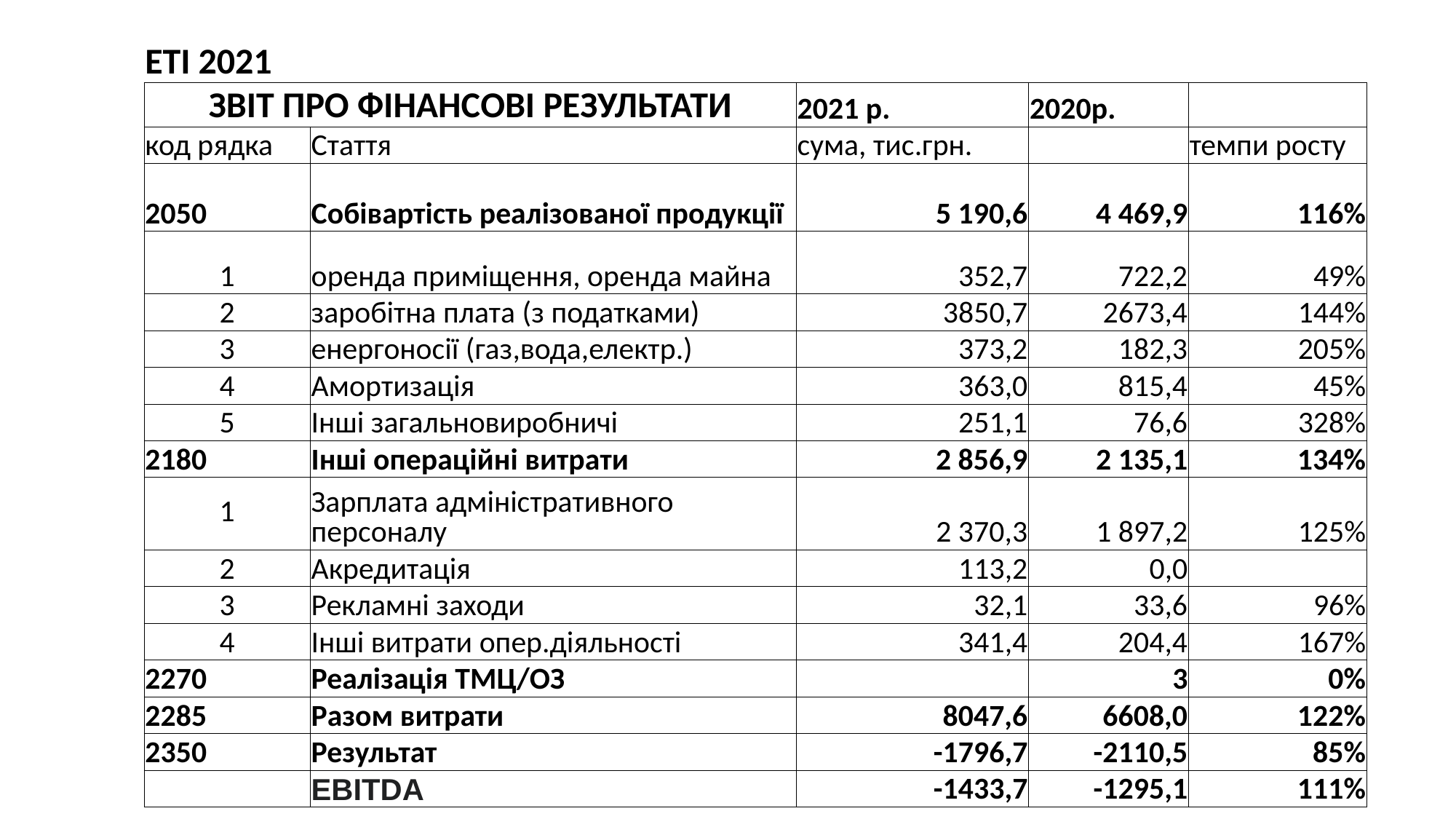

| ЕТІ 2021 |  |  |  |  |
| --- | --- | --- | --- | --- |
| ЗВІТ ПРО ФІНАНСОВІ РЕЗУЛЬТАТИ |  | 2021 р. | 2020р. |  |
| код рядка | Стаття | сума, тис.грн. |  | темпи росту |
| 2050 | Собівартість реалізованої продукції | 5 190,6 | 4 469,9 | 116% |
| 1 | оренда приміщення, оренда майна | 352,7 | 722,2 | 49% |
| 2 | заробітна плата (з податками) | 3850,7 | 2673,4 | 144% |
| 3 | енергоносії (газ,вода,електр.) | 373,2 | 182,3 | 205% |
| 4 | Амортизація | 363,0 | 815,4 | 45% |
| 5 | Інші загальновиробничі | 251,1 | 76,6 | 328% |
| 2180 | Інші операційні витрати | 2 856,9 | 2 135,1 | 134% |
| 1 | Зарплата адміністративного персоналу | 2 370,3 | 1 897,2 | 125% |
| 2 | Акредитація | 113,2 | 0,0 |  |
| 3 | Рекламні заходи | 32,1 | 33,6 | 96% |
| 4 | Інші витрати опер.діяльності | 341,4 | 204,4 | 167% |
| 2270 | Реалізація ТМЦ/ОЗ |  | 3 | 0% |
| 2285 | Разом витрати | 8047,6 | 6608,0 | 122% |
| 2350 | Результат | -1796,7 | -2110,5 | 85% |
|  | EBITDA | -1433,7 | -1295,1 | 111% |